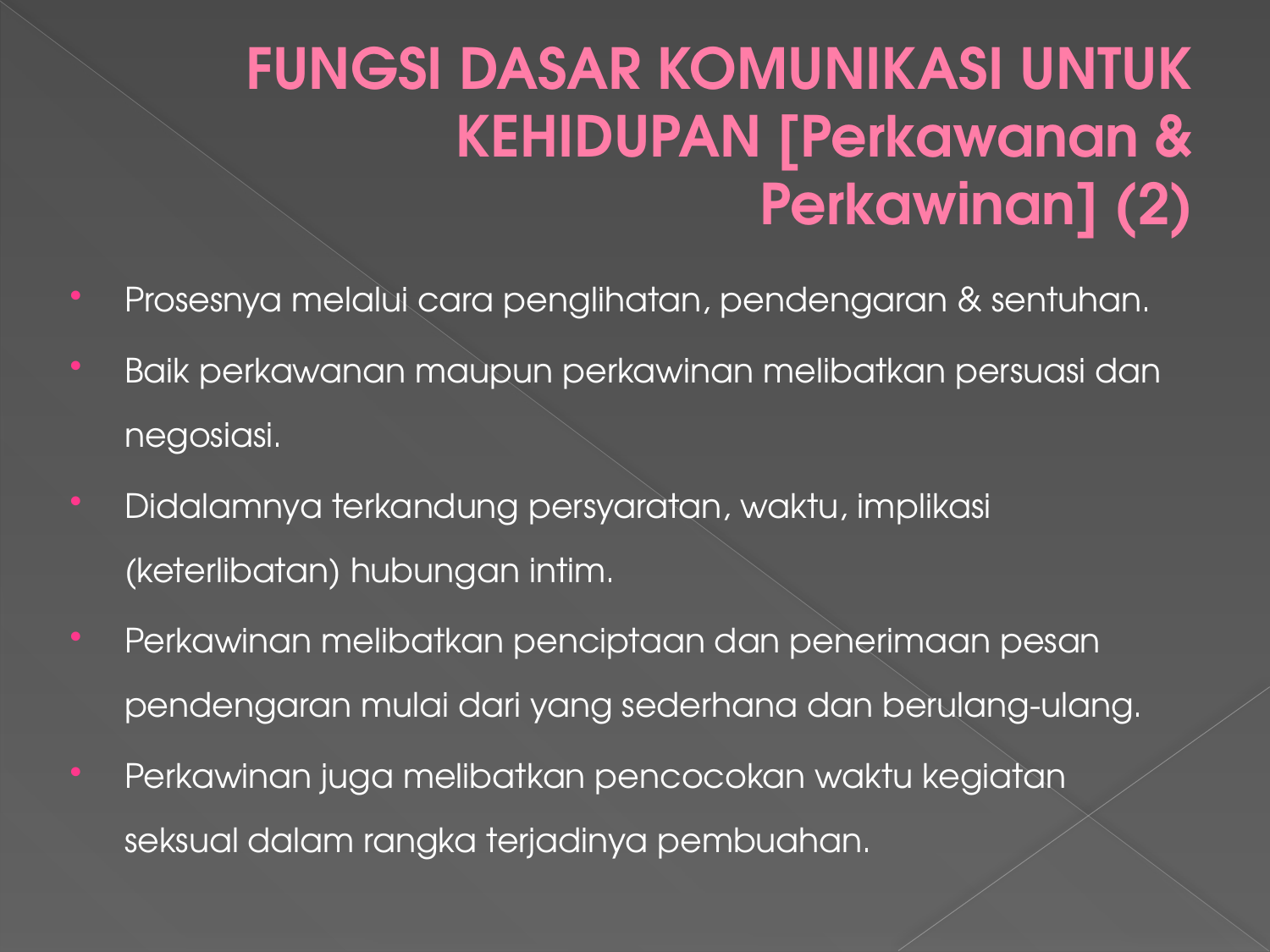

# FUNGSI DASAR KOMUNIKASI UNTUK KEHIDUPAN [Perkawanan & Perkawinan] (2)
Prosesnya melalui cara penglihatan, pendengaran & sentuhan.
Baik perkawanan maupun perkawinan melibatkan persuasi dan negosiasi.
Didalamnya terkandung persyaratan, waktu, implikasi (keterlibatan) hubungan intim.
Perkawinan melibatkan penciptaan dan penerimaan pesan pendengaran mulai dari yang sederhana dan berulang-ulang.
Perkawinan juga melibatkan pencocokan waktu kegiatan seksual dalam rangka terjadinya pembuahan.